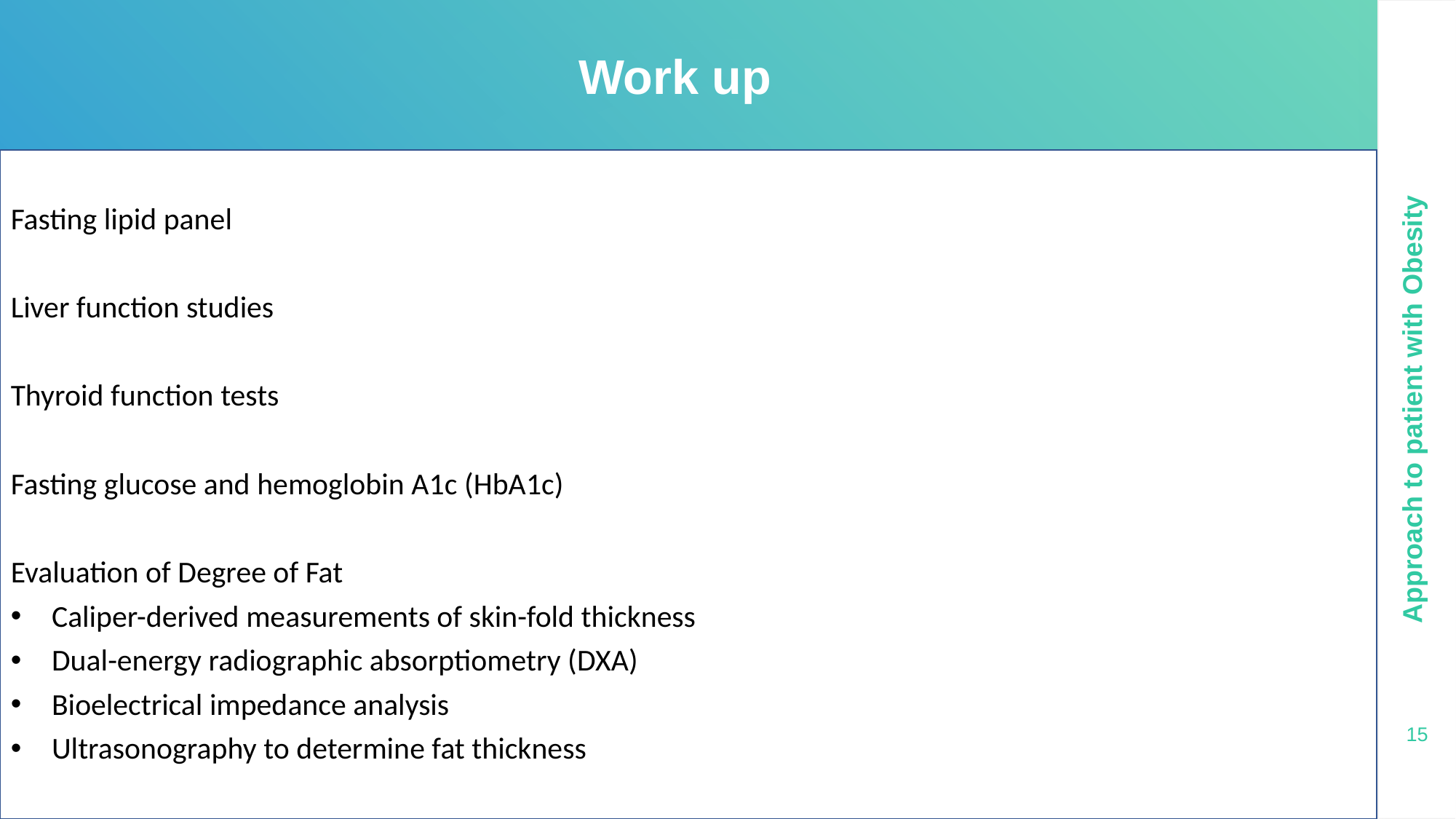

Work up
Fasting lipid panel

Liver function studies

Thyroid function tests

Fasting glucose and hemoglobin A1c (HbA1c)

Evaluation of Degree of Fat
Caliper-derived measurements of skin-fold thickness
Dual-energy radiographic absorptiometry (DXA)
Bioelectrical impedance analysis
Ultrasonography to determine fat thickness
Approach to patient with Obesity
15